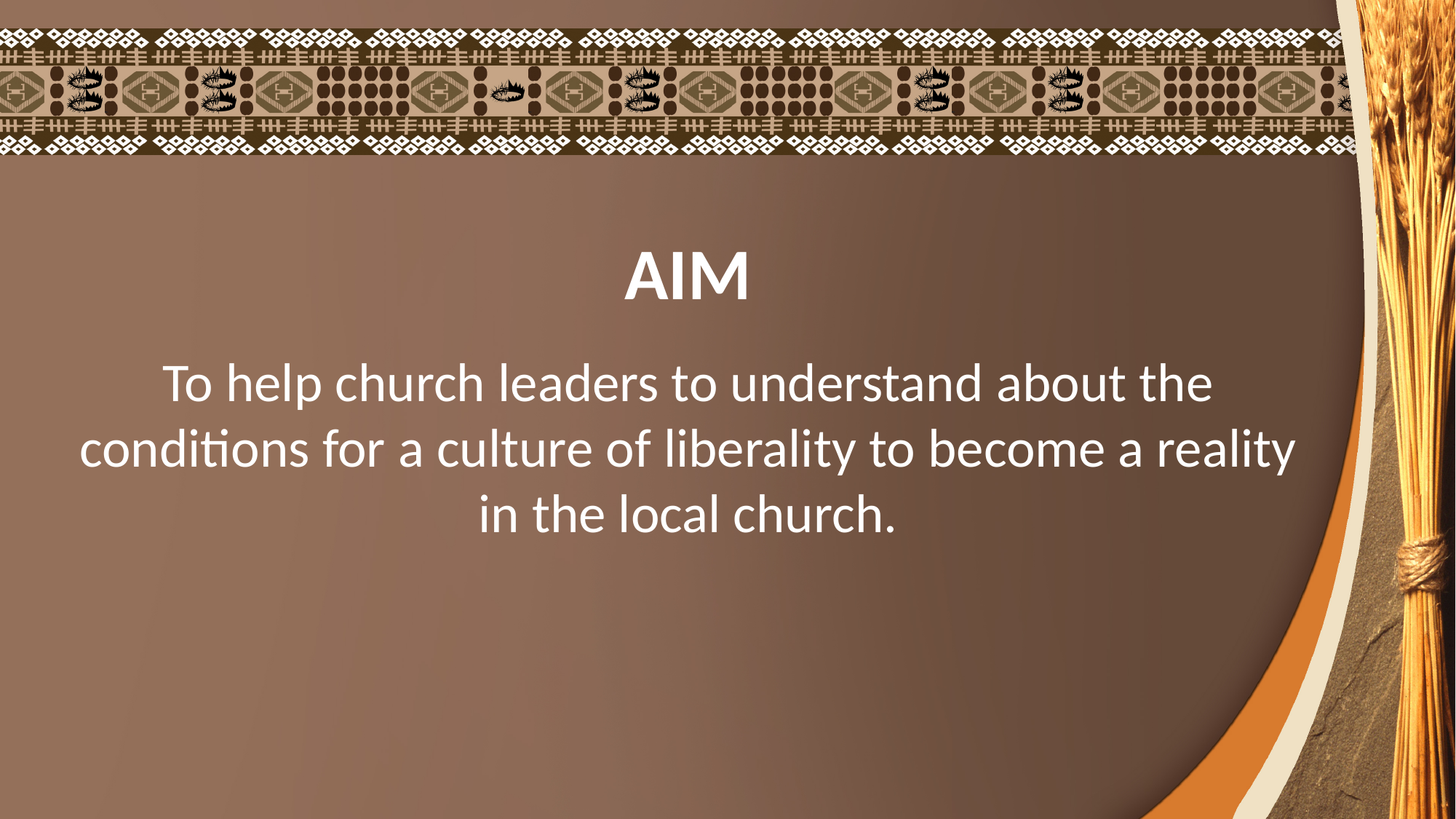

AIM

To help church leaders to understand about the conditions for a culture of liberality to become a reality in the local church.